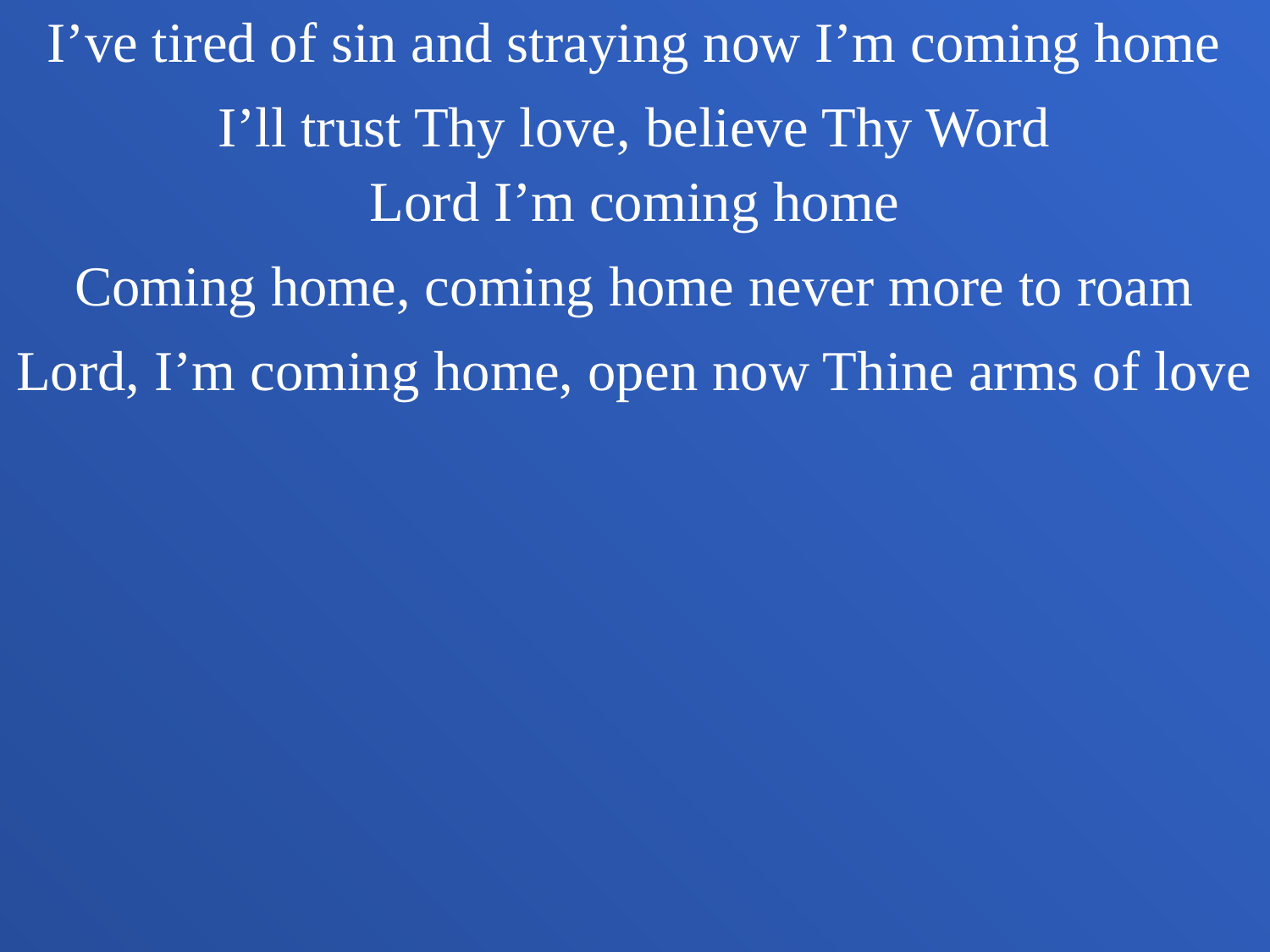

I’ve tired of sin and straying now I’m coming home
I’ll trust Thy love, believe Thy Word
Lord I’m coming home
Coming home, coming home never more to roam
Lord, I’m coming home, open now Thine arms of love